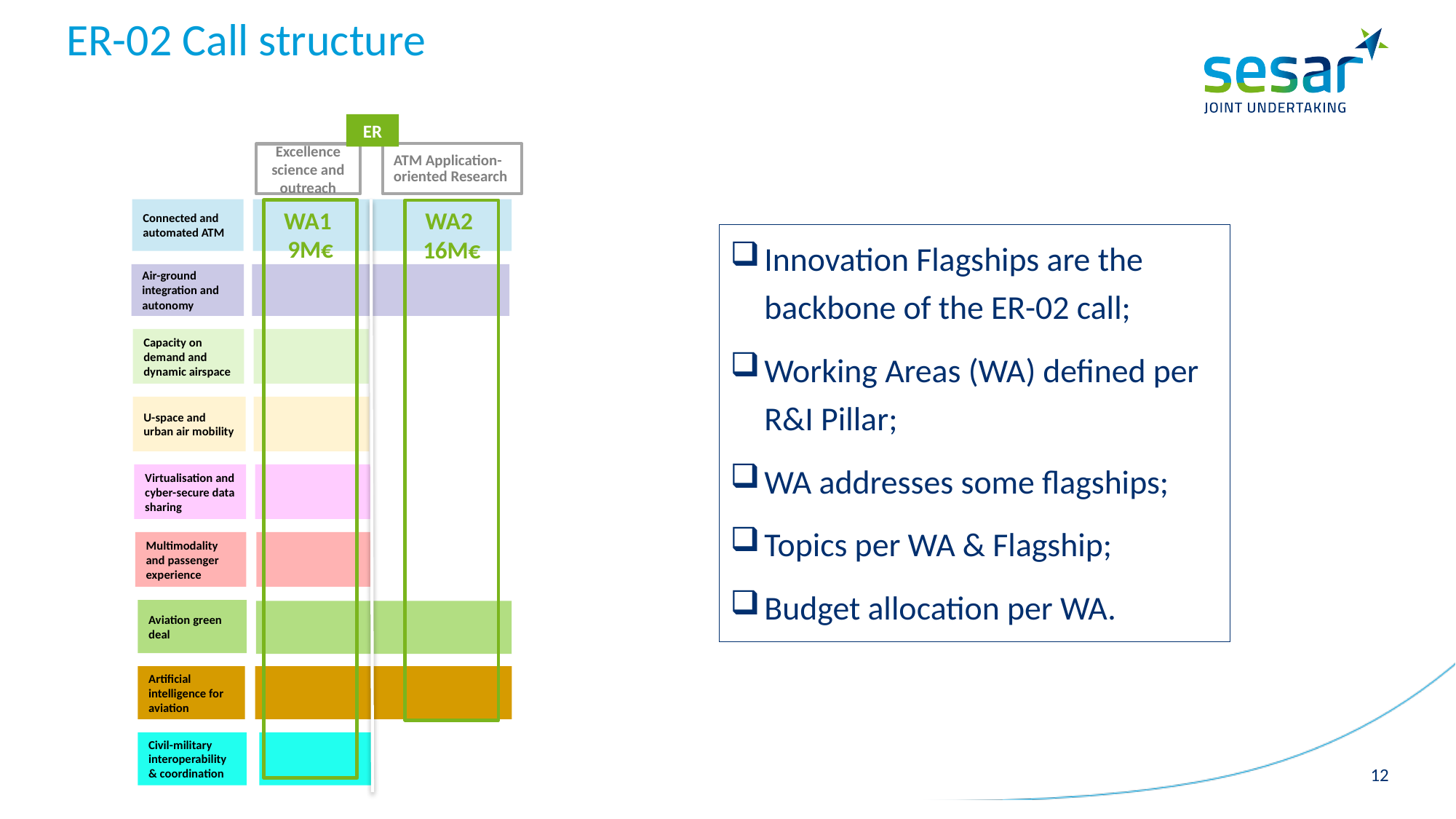

# ER-02 Call structure
ER
ATM Application-oriented Research
Excellence science and outreach
Connected and automated ATM

WA1  9M€

WA2  16M€

Air-ground integration and autonomy

Capacity on demand and dynamic airspace

U-space and urban air mobility

Virtualisation and cyber-secure data sharing

Multimodality and passenger experience

Aviation green deal

Artificial intelligence for aviation

Civil-military interoperability & coordination

Innovation Flagships are the backbone of the ER-02 call;
Working Areas (WA) defined per R&I Pillar;
WA addresses some flagships;
Topics per WA & Flagship;
Budget allocation per WA.
12